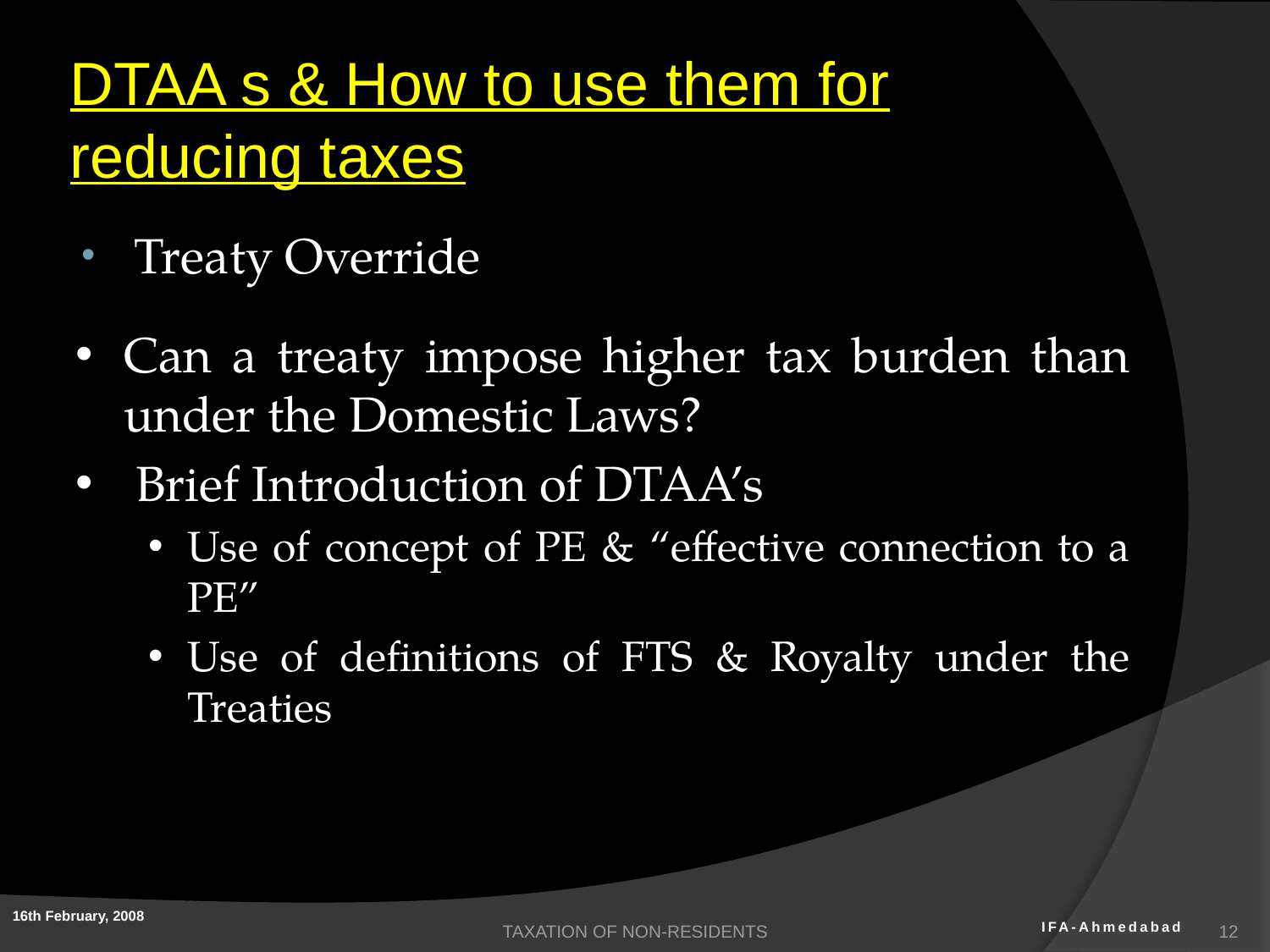

# DTAA s & How to use them for reducing taxes
Treaty Override

Can a treaty impose higher tax burden than under the Domestic Laws?
 Brief Introduction of DTAA’s
Use of concept of PE & “effective connection to a PE”
Use of definitions of FTS & Royalty under the Treaties

TAXATION OF NON-RESIDENTS
12
16th February, 2008
IFA-Ahmedabad